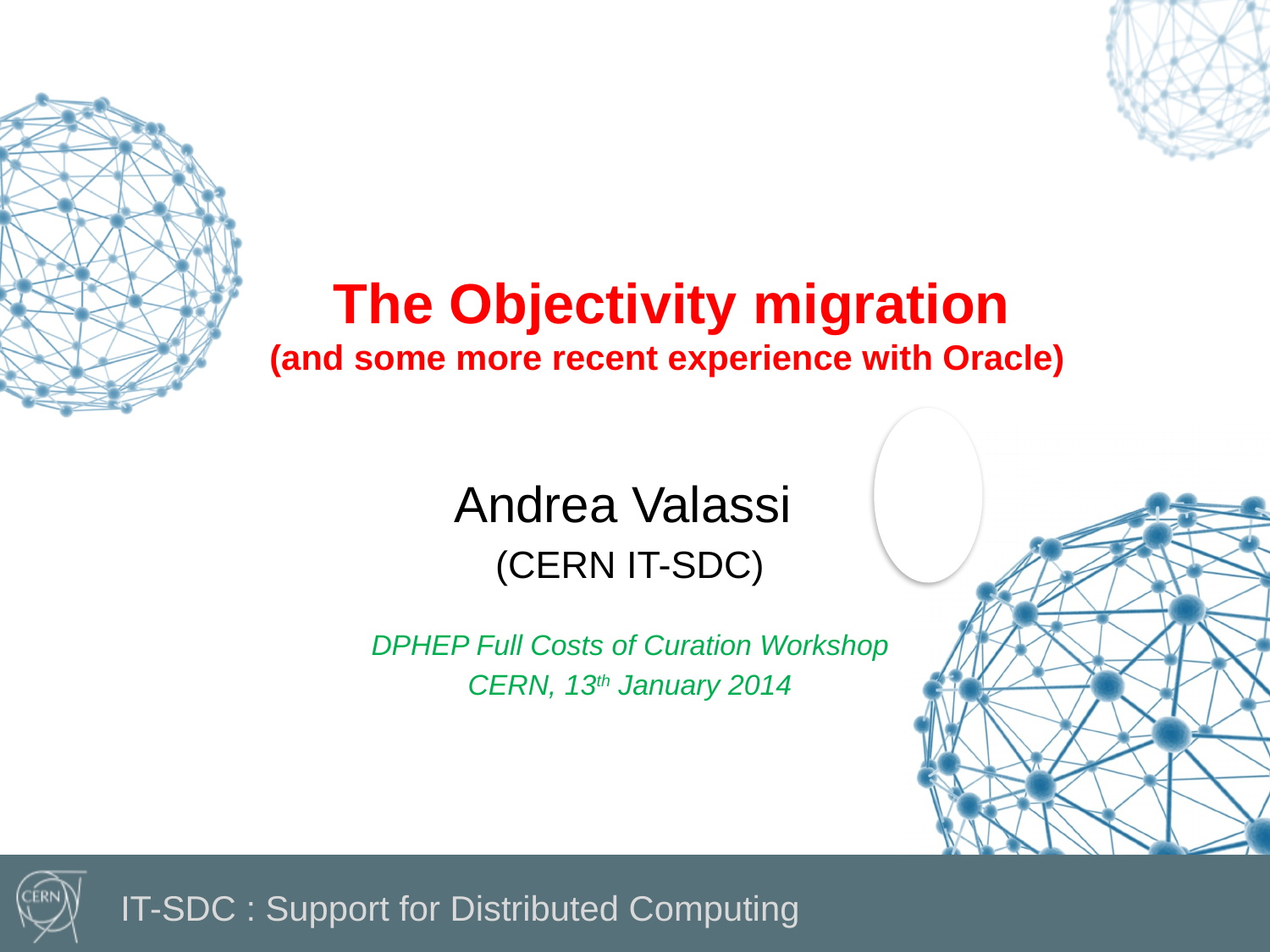

The Objectivity migration
(and some more recent experience with Oracle)
Andrea Valassi
(CERN IT-SDC)

DPHEP Full Costs of Curation Workshop
CERN, 13th January 2014